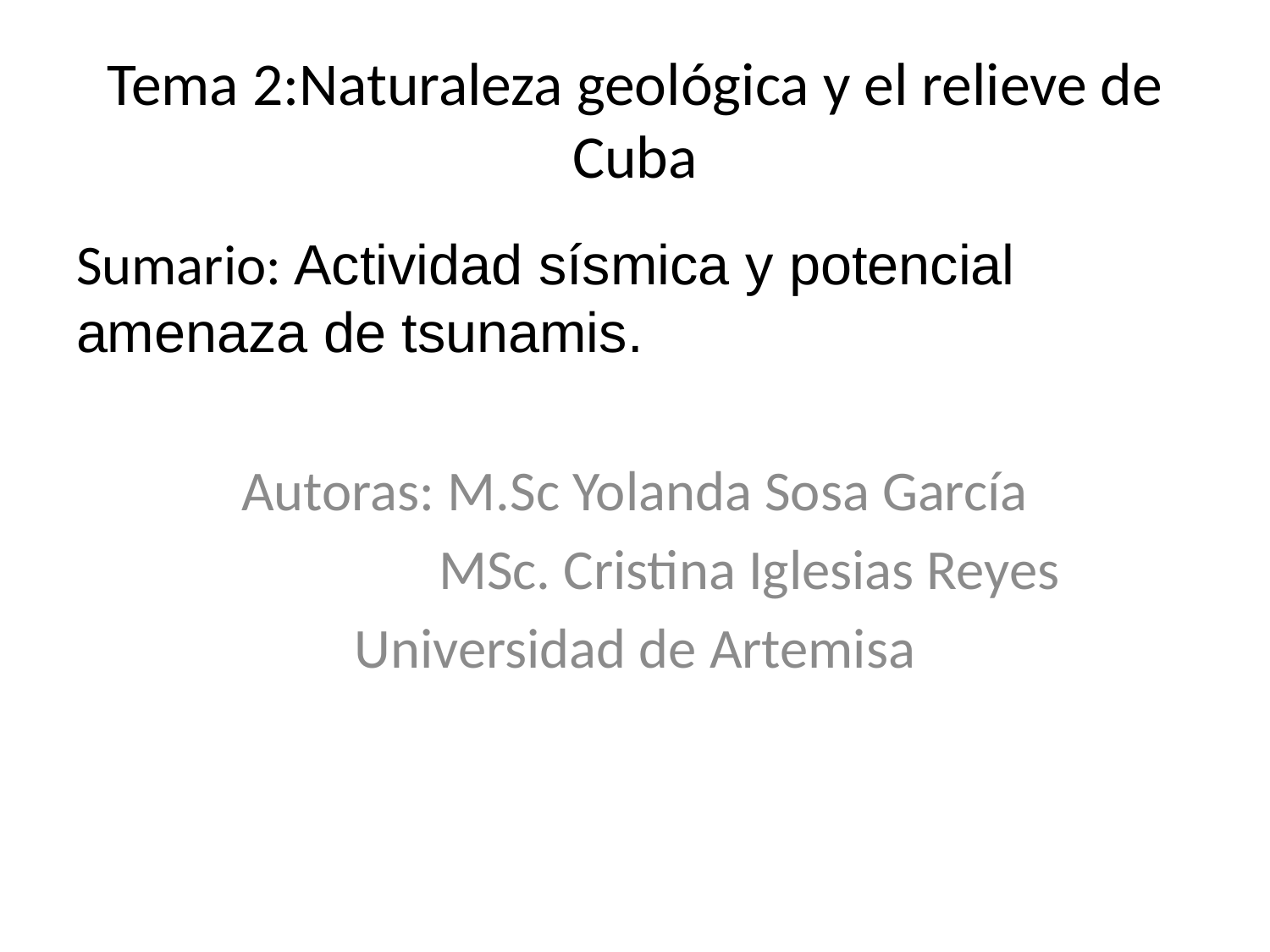

# Tema 2:Naturaleza geológica y el relieve de Cuba
Sumario: Actividad sísmica y potencial amenaza de tsunamis.

Autoras: M.Sc Yolanda Sosa García
                  MSc. Cristina Iglesias Reyes
Universidad de Artemisa